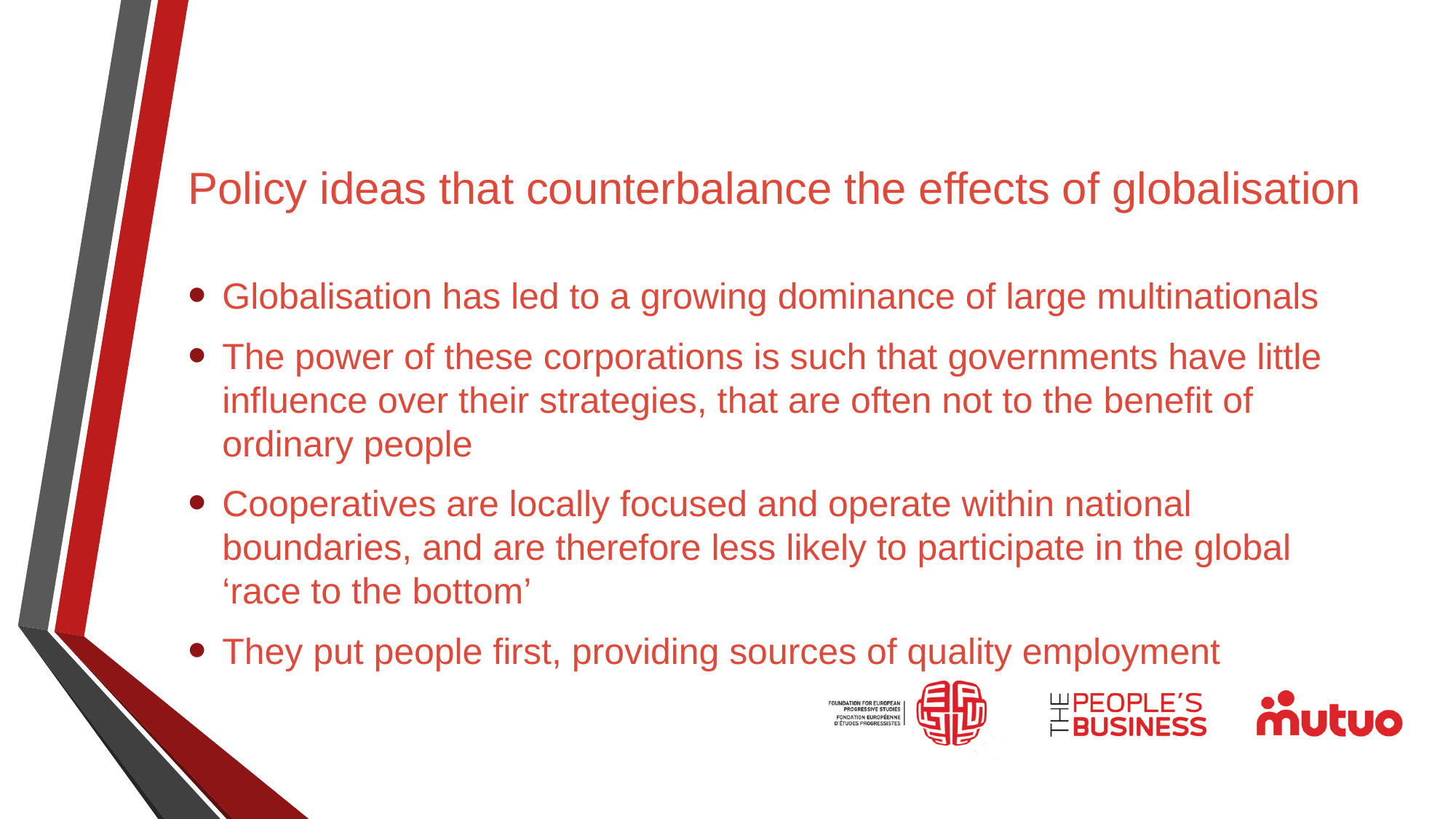

# Policy ideas that counterbalance the effects of globalisation
Globalisation has led to a growing dominance of large multinationals
The power of these corporations is such that governments have little influence over their strategies, that are often not to the benefit of ordinary people
Cooperatives are locally focused and operate within national boundaries, and are therefore less likely to participate in the global ‘race to the bottom’
They put people first, providing sources of quality employment